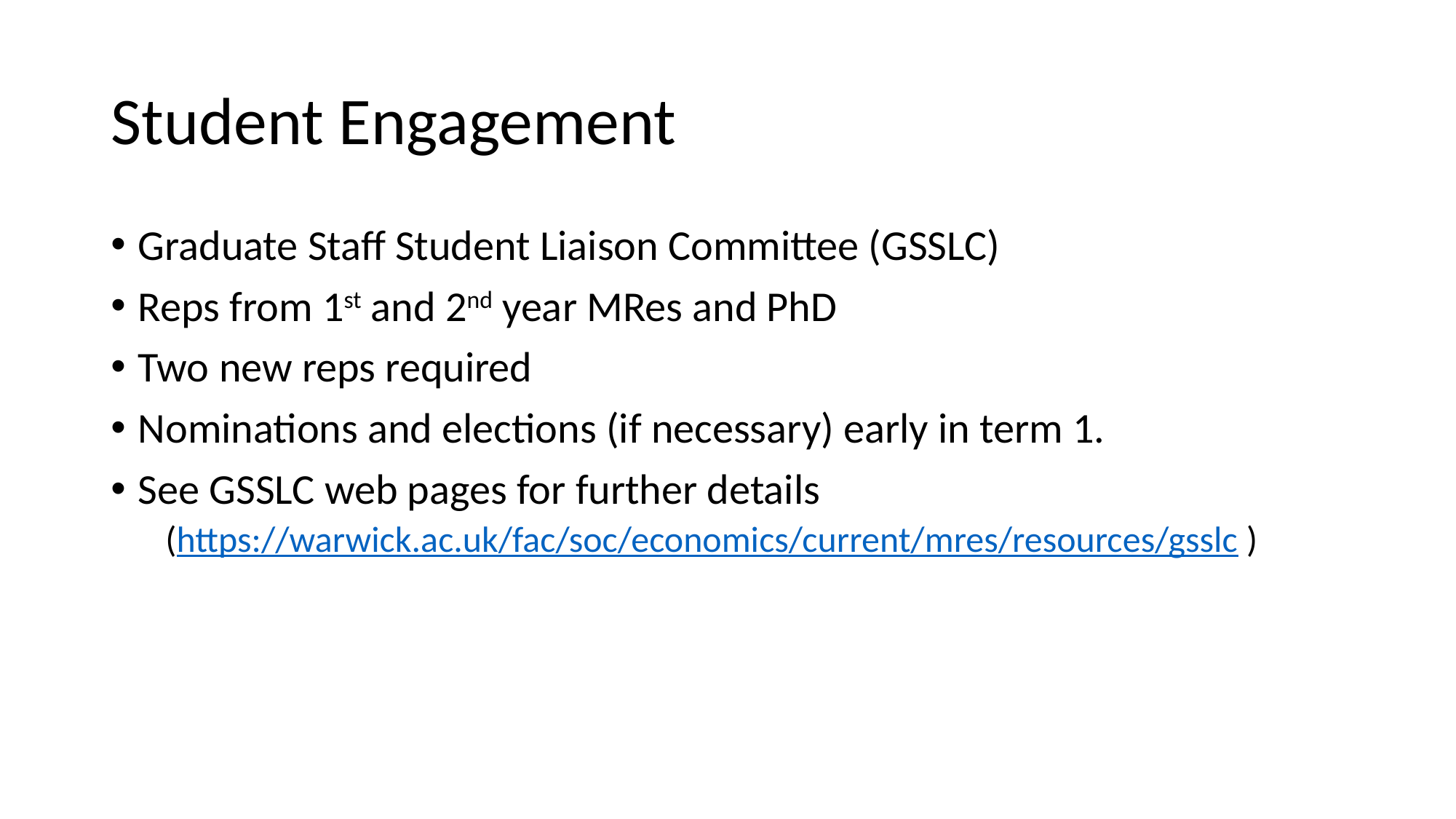

# Student Engagement
Graduate Staff Student Liaison Committee (GSSLC)
Reps from 1st and 2nd year MRes and PhD
Two new reps required
Nominations and elections (if necessary) early in term 1.
See GSSLC web pages for further details
(https://warwick.ac.uk/fac/soc/economics/current/mres/resources/gsslc )